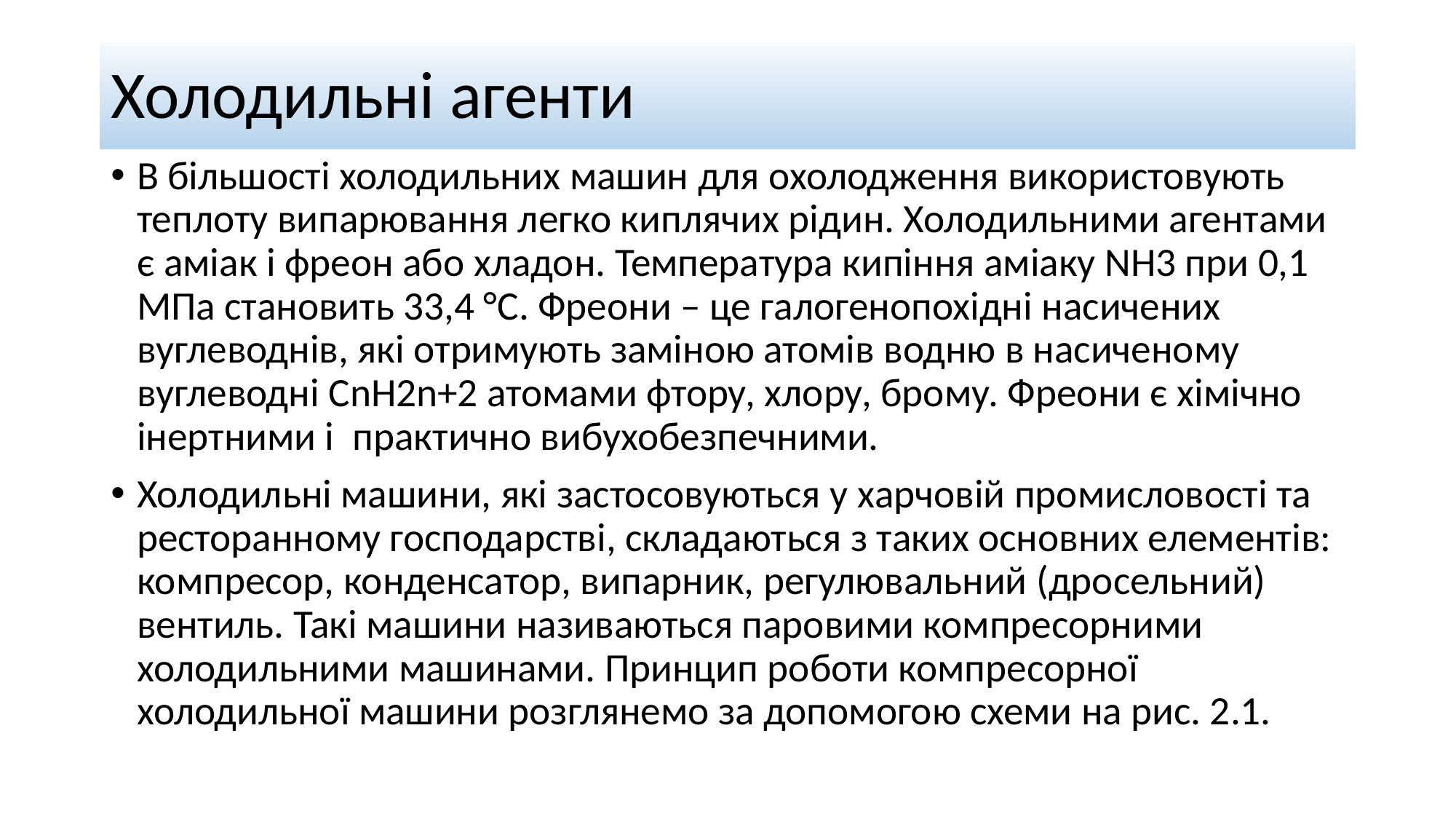

# Холодильні агенти
В більшості холодильних машин для охолодження використовують теплоту випарювання легко киплячих рідин. Холодильними агентами є аміак і фреон або хладон. Температура кипіння аміаку NH3 при 0,1 МПа становить 33,4 °С. Фреони – це галогенопохідні насичених вуглеводнів, які отримують заміною атомів водню в насиченому вуглеводні СnH2n+2 атомами фтору, хлору, брому. Фреони є хімічно інертними і  практично вибухобезпечними.
Холодильні машини, які застосовуються у харчовій промисловості та ресторанному господарстві, складаються з таких основних елементів: компресор, конденсатор, випарник, регулювальний (дросельний) вентиль. Такі машини називаються паровими компресорними холодильними машинами. Принцип роботи компресорної холодильної машини розглянемо за допомогою схеми на рис. 2.1.